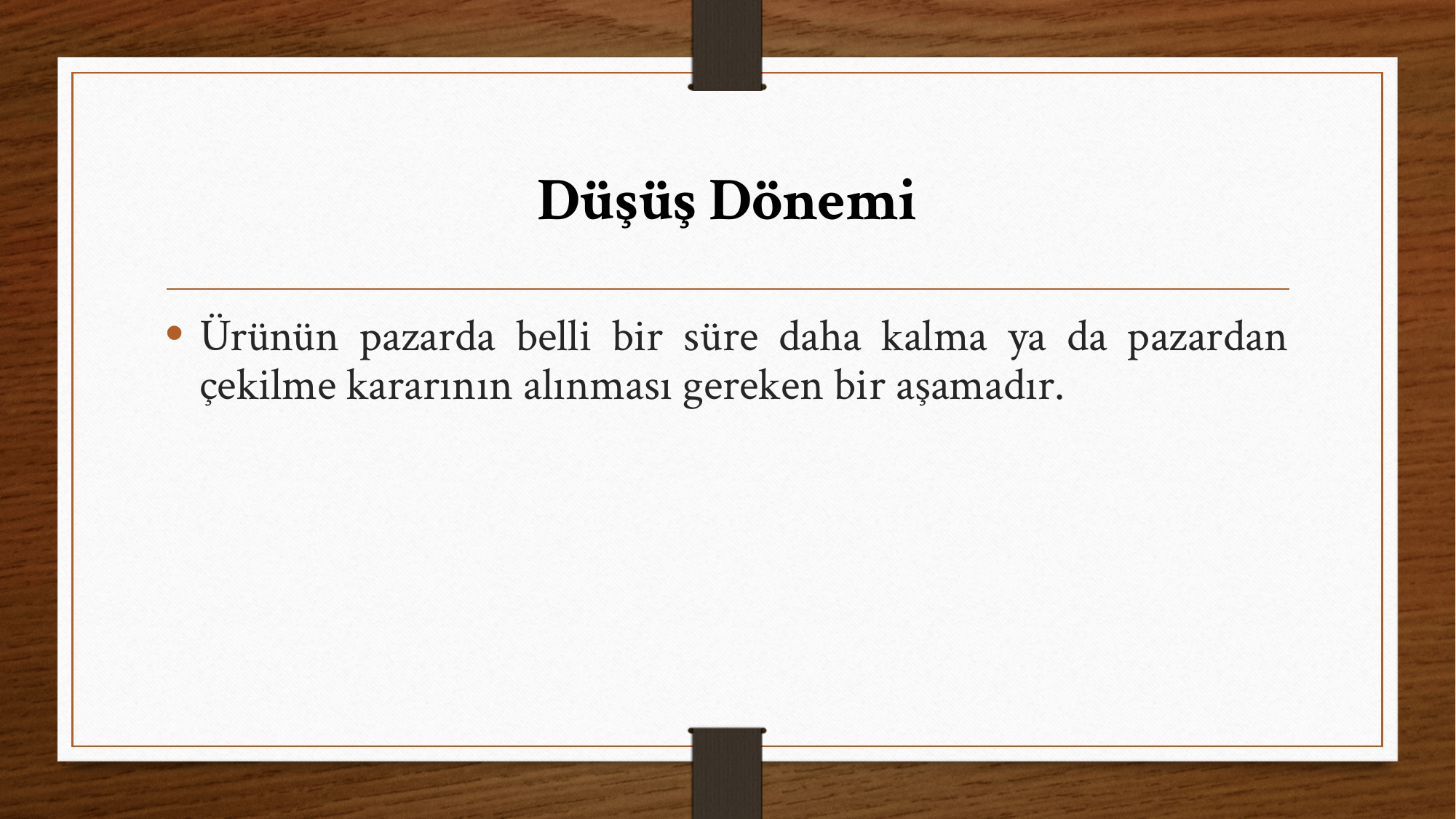

# Düşüş Dönemi
Ürünün pazarda belli bir süre daha kalma ya da pazardan çekilme kararının alınması gereken bir aşamadır.